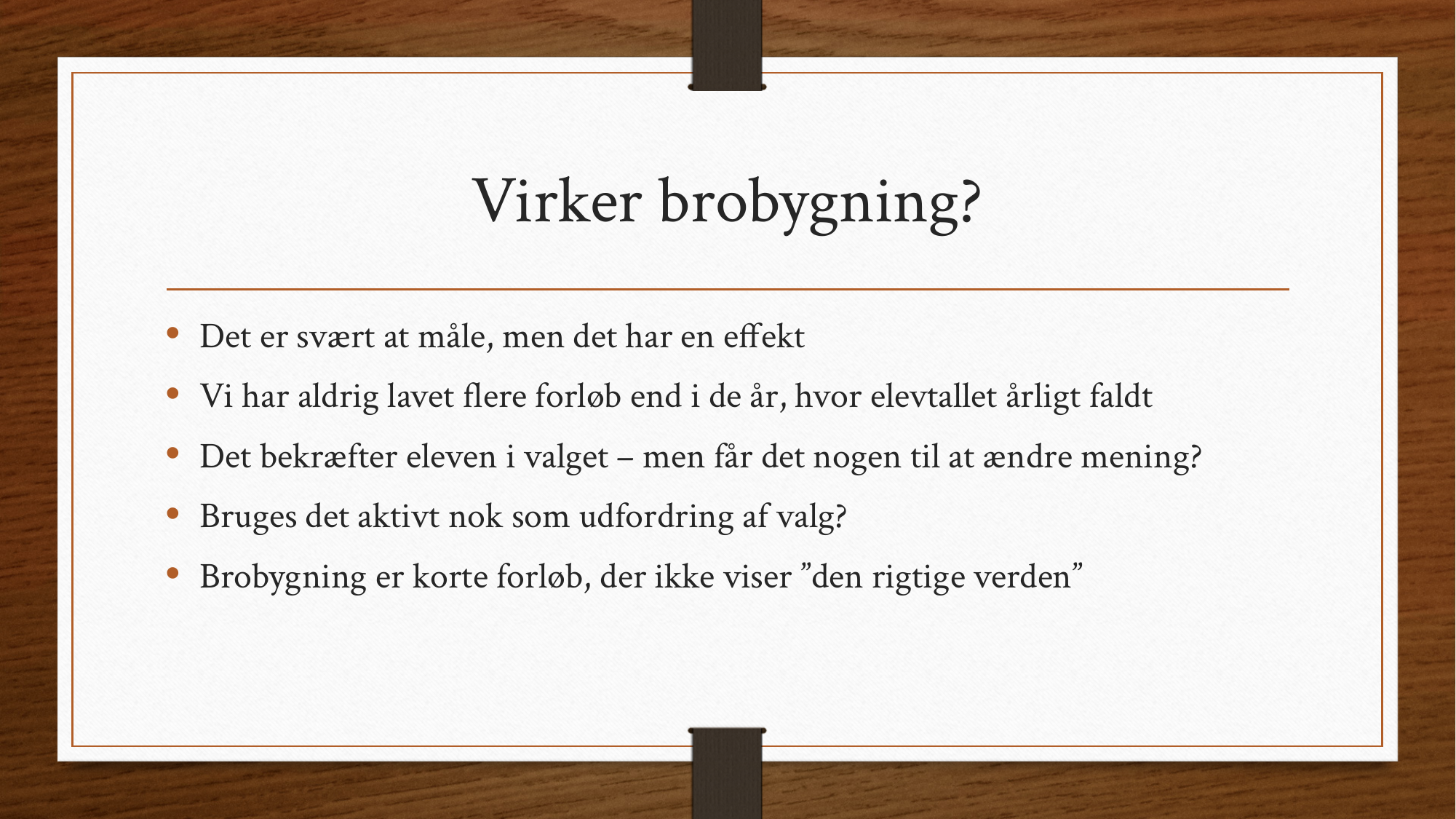

# Virker brobygning?
Det er svært at måle, men det har en effekt
Vi har aldrig lavet flere forløb end i de år, hvor elevtallet årligt faldt
Det bekræfter eleven i valget – men får det nogen til at ændre mening?
Bruges det aktivt nok som udfordring af valg?
Brobygning er korte forløb, der ikke viser ”den rigtige verden”